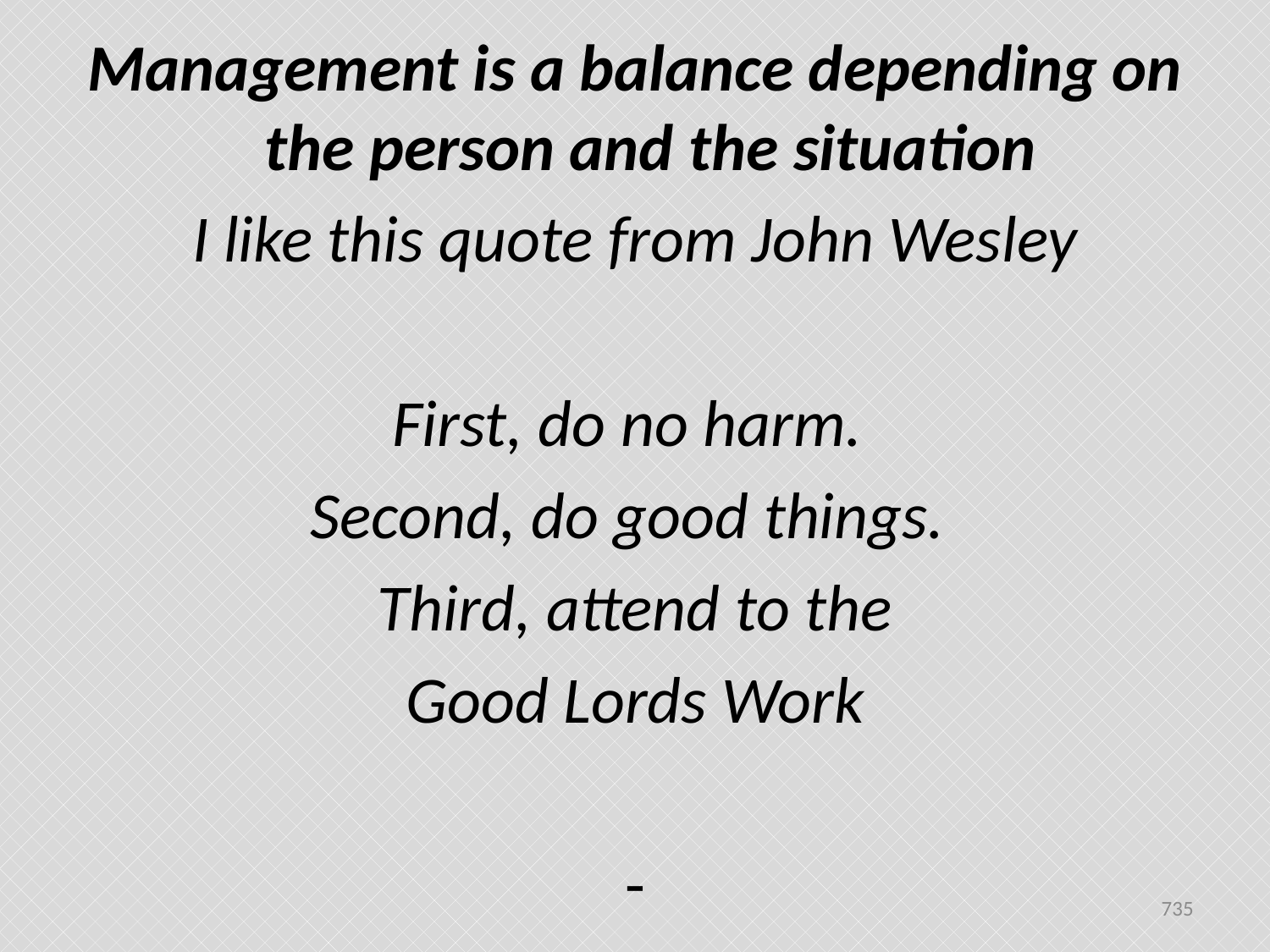

Management is a balance depending on the person and the situation
I like this quote from John Wesley

First, do no harm.
Second, do good things.
Third, attend to the
Good Lords Work

-
735